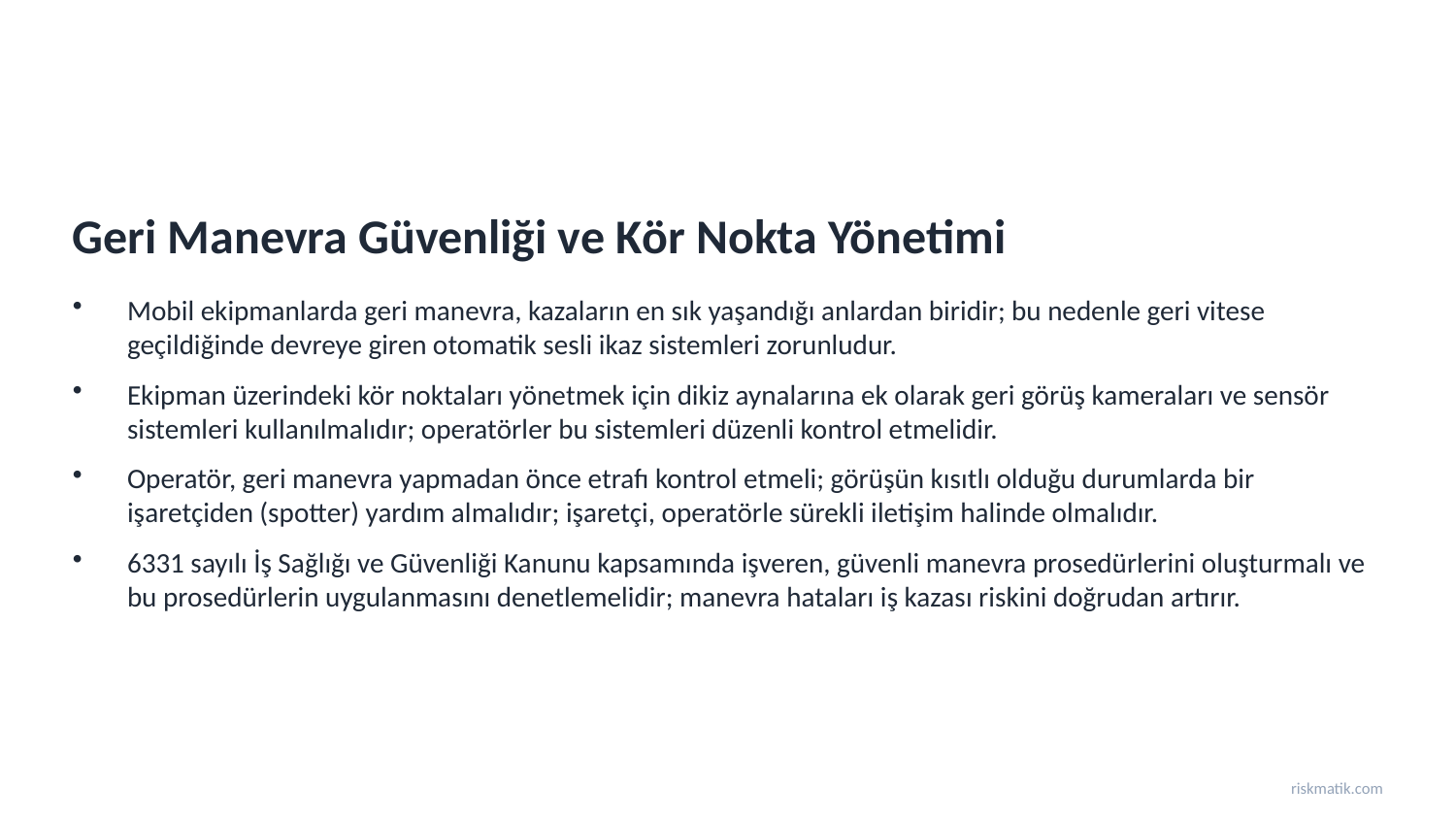

Geri Manevra Güvenliği ve Kör Nokta Yönetimi
Mobil ekipmanlarda geri manevra, kazaların en sık yaşandığı anlardan biridir; bu nedenle geri vitese geçildiğinde devreye giren otomatik sesli ikaz sistemleri zorunludur.
Ekipman üzerindeki kör noktaları yönetmek için dikiz aynalarına ek olarak geri görüş kameraları ve sensör sistemleri kullanılmalıdır; operatörler bu sistemleri düzenli kontrol etmelidir.
Operatör, geri manevra yapmadan önce etrafı kontrol etmeli; görüşün kısıtlı olduğu durumlarda bir işaretçiden (spotter) yardım almalıdır; işaretçi, operatörle sürekli iletişim halinde olmalıdır.
6331 sayılı İş Sağlığı ve Güvenliği Kanunu kapsamında işveren, güvenli manevra prosedürlerini oluşturmalı ve bu prosedürlerin uygulanmasını denetlemelidir; manevra hataları iş kazası riskini doğrudan artırır.
riskmatik.com